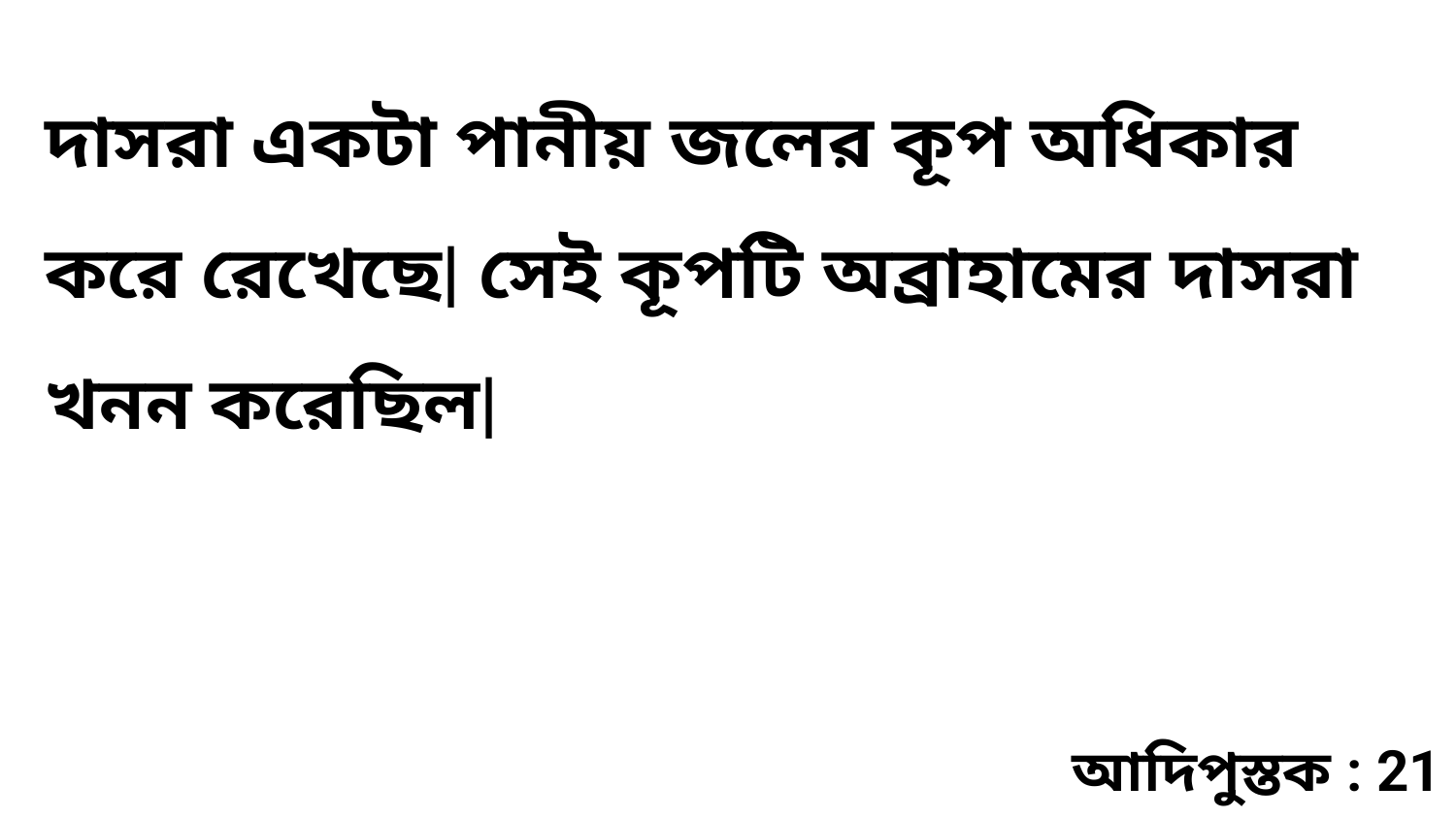

দাসরা একটা পানীয় জলের কূপ অধিকার করে রেখেছে| সেই কূপটি অব্রাহামের দাসরা খনন করেছিল|
আদিপুস্তক : 21